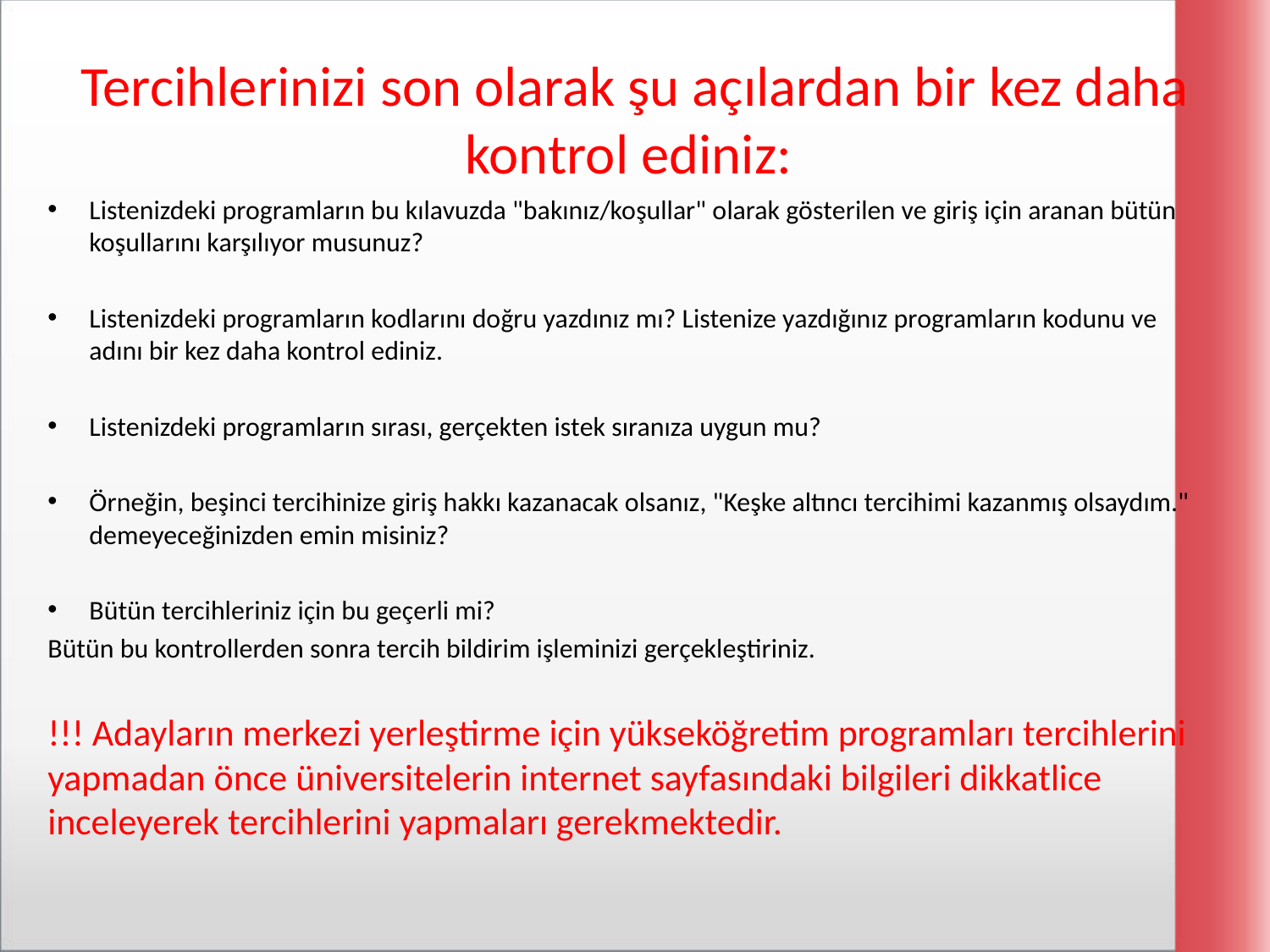

# Tercihlerinizi son olarak şu açılardan bir kez daha kontrol ediniz:
Listenizdeki programların bu kılavuzda "bakınız/koşullar" olarak gösterilen ve giriş için aranan bütün koşullarını karşılıyor musunuz?

Listenizdeki programların kodlarını doğru yazdınız mı? Listenize yazdığınız programların kodunu ve adını bir kez daha kontrol ediniz.

Listenizdeki programların sırası, gerçekten istek sıranıza uygun mu?

Örneğin, beşinci tercihinize giriş hakkı kazanacak olsanız, "Keşke altıncı tercihimi kazanmış olsaydım." demeyeceğinizden emin misiniz?

Bütün tercihleriniz için bu geçerli mi?
Bütün bu kontrollerden sonra tercih bildirim işleminizi gerçekleştiriniz.

!!! Adayların merkezi yerleştirme için yükseköğretim programları tercihlerini yapmadan önce üniversitelerin internet sayfasındaki bilgileri dikkatlice inceleyerek tercihlerini yapmaları gerekmektedir.